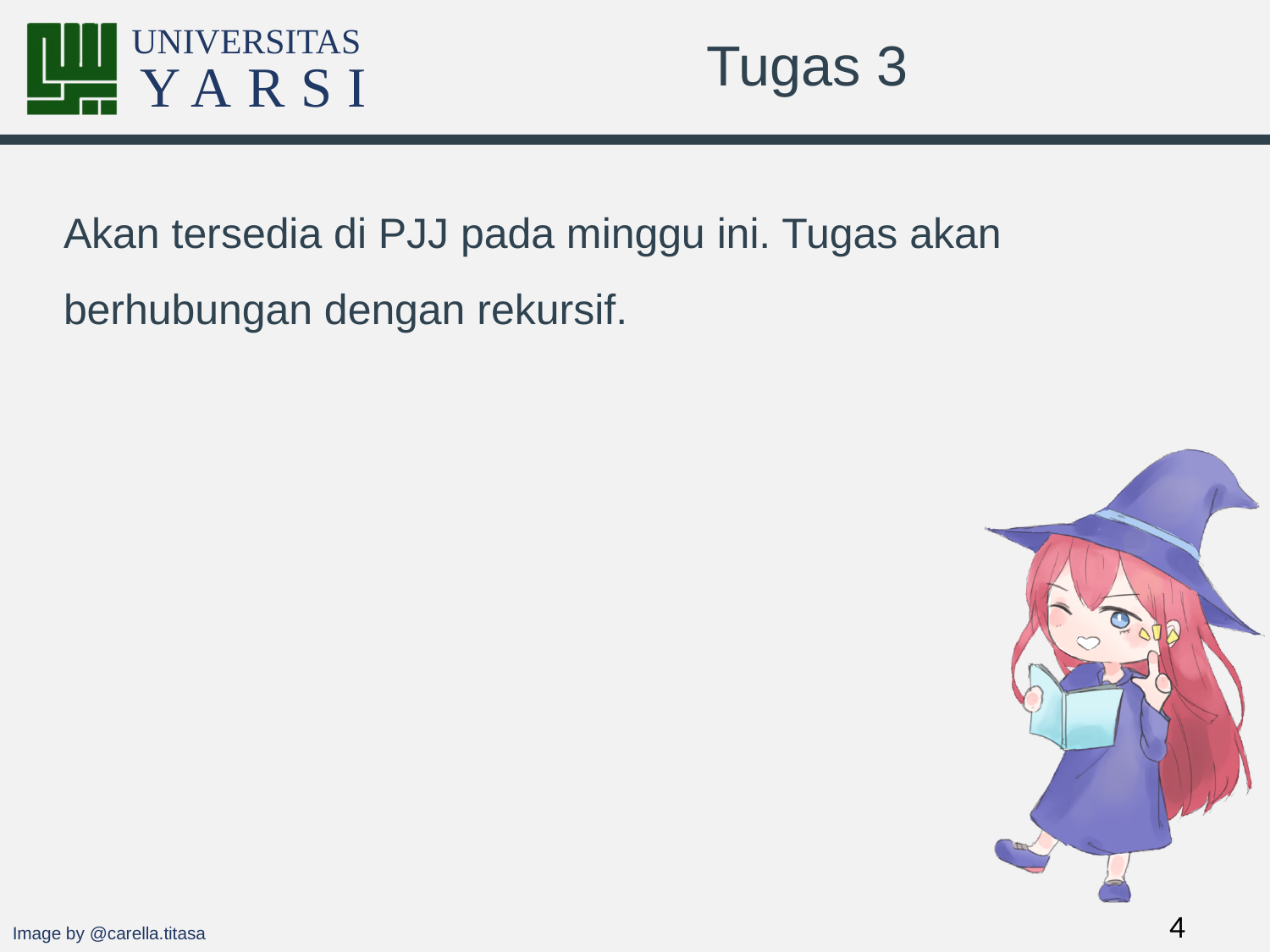

# Tugas 3
Akan tersedia di PJJ pada minggu ini. Tugas akan berhubungan dengan rekursif.